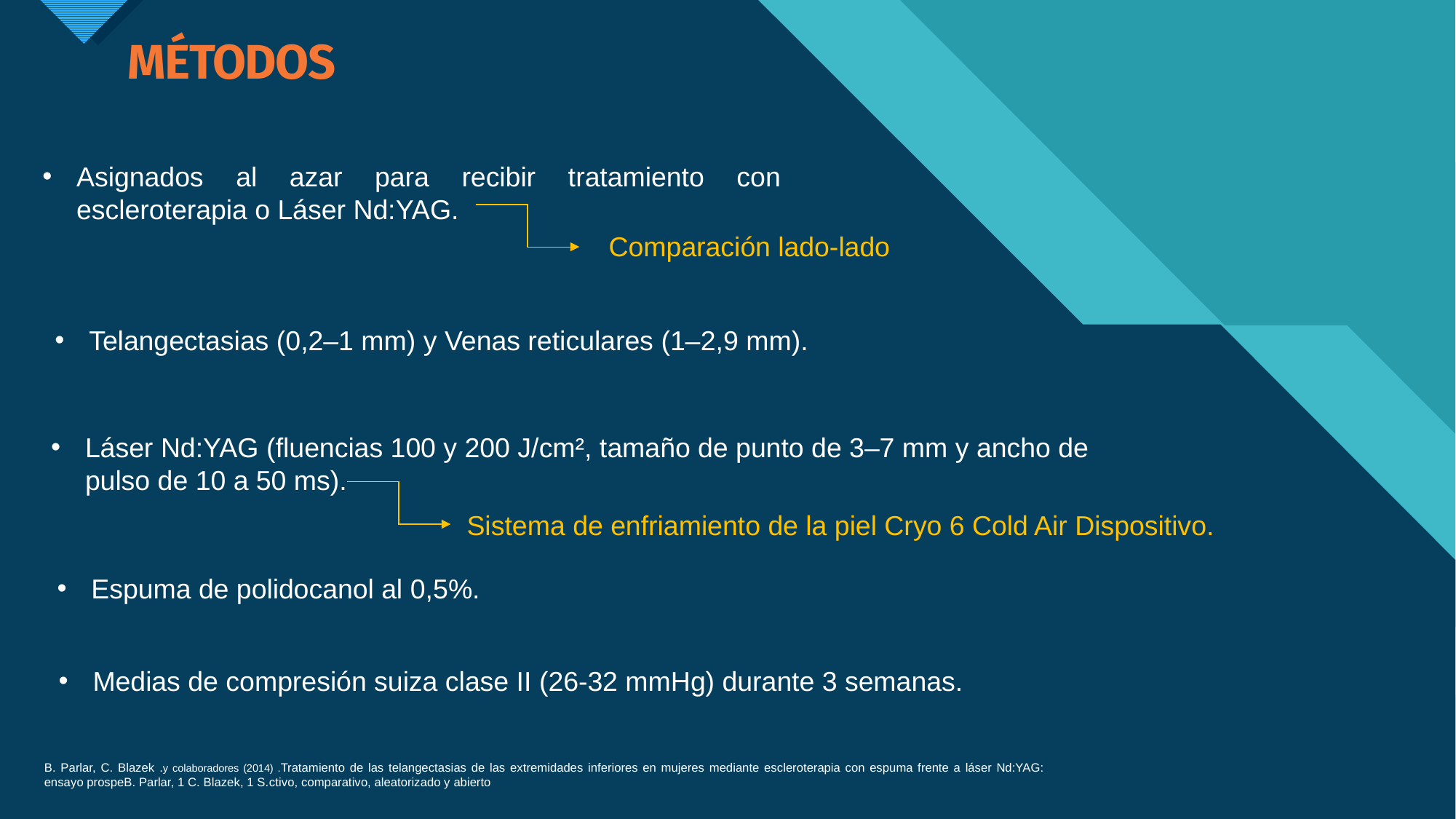

# MÉTODOS
Asignados al azar para recibir tratamiento con escleroterapia o Láser Nd:YAG.
Comparación lado-lado
Telangectasias (0,2–1 mm) y Venas reticulares (1–2,9 mm).
Láser Nd:YAG (fluencias 100 y 200 J/cm², tamaño de punto de 3–7 mm y ancho de pulso de 10 a 50 ms).
Sistema de enfriamiento de la piel Cryo 6 Cold Air Dispositivo.
Espuma de polidocanol al 0,5%.
Medias de compresión suiza clase II (26-32 mmHg) durante 3 semanas.
B. Parlar, C. Blazek .y colaboradores (2014) .Tratamiento de las telangectasias de las extremidades inferiores en mujeres mediante escleroterapia con espuma frente a láser Nd:YAG: ensayo prospeB. Parlar, 1 C. Blazek, 1 S.ctivo, comparativo, aleatorizado y abierto